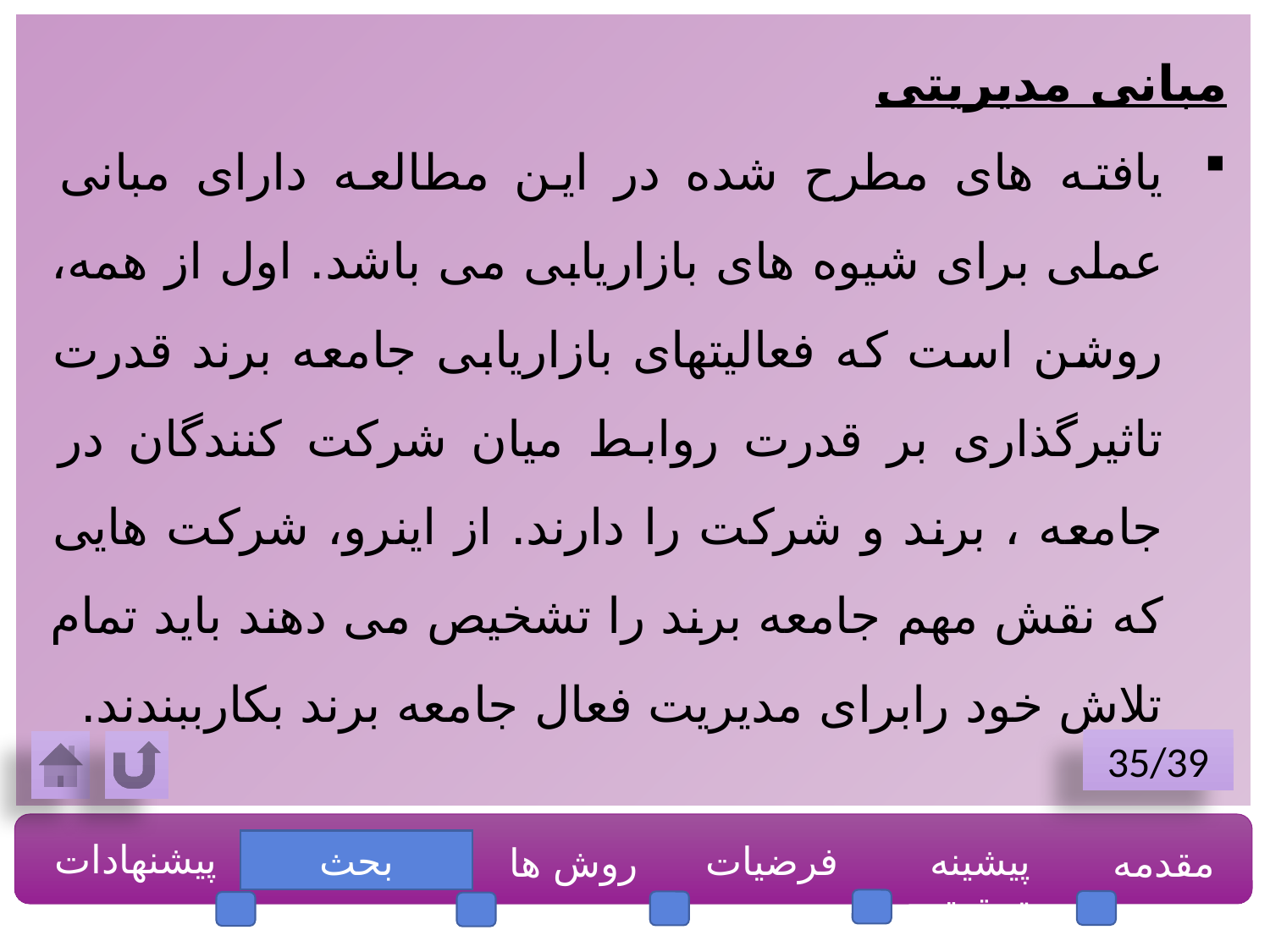

مبانی مدیریتی
یافته های مطرح شده در این مطالعه دارای مبانی عملی برای شیوه های بازاریابی می باشد. اول از همه، روشن است که فعالیتهای بازاریابی جامعه برند قدرت تاثیرگذاری بر قدرت روابط میان شرکت کنندگان در جامعه ، برند و شرکت را دارند. از اینرو، شرکت هایی که نقش مهم جامعه برند را تشخیص می دهند باید تمام تلاش خود رابرای مدیریت فعال جامعه برند بکارببندند.
35/39

پیشنهادات
بحث
فرضیات
پیشینه تحقیق
مقدمه
روش ها